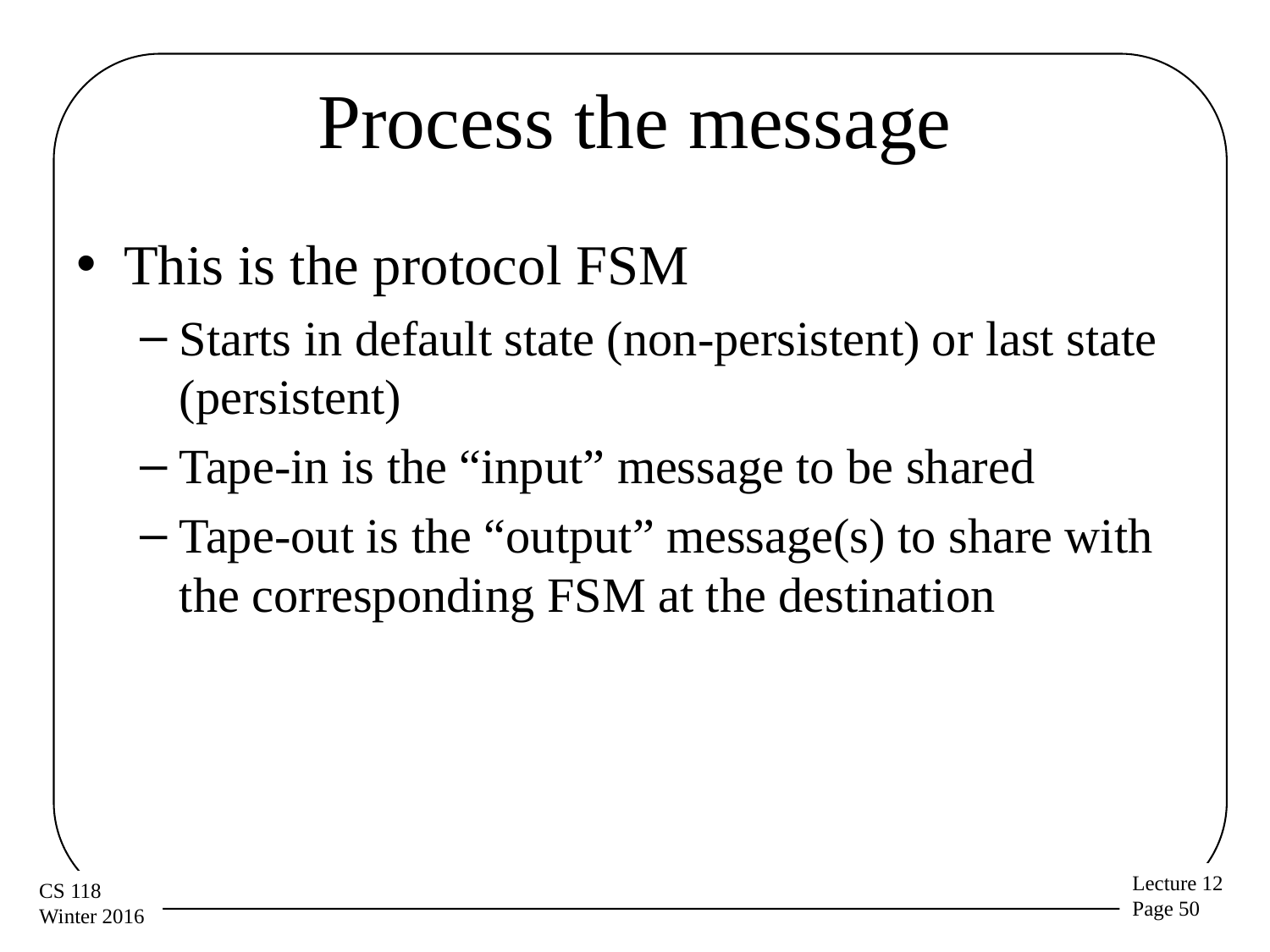

# Process the message
This is the protocol FSM
Starts in default state (non-persistent) or last state (persistent)
Tape-in is the “input” message to be shared
Tape-out is the “output” message(s) to share with the corresponding FSM at the destination